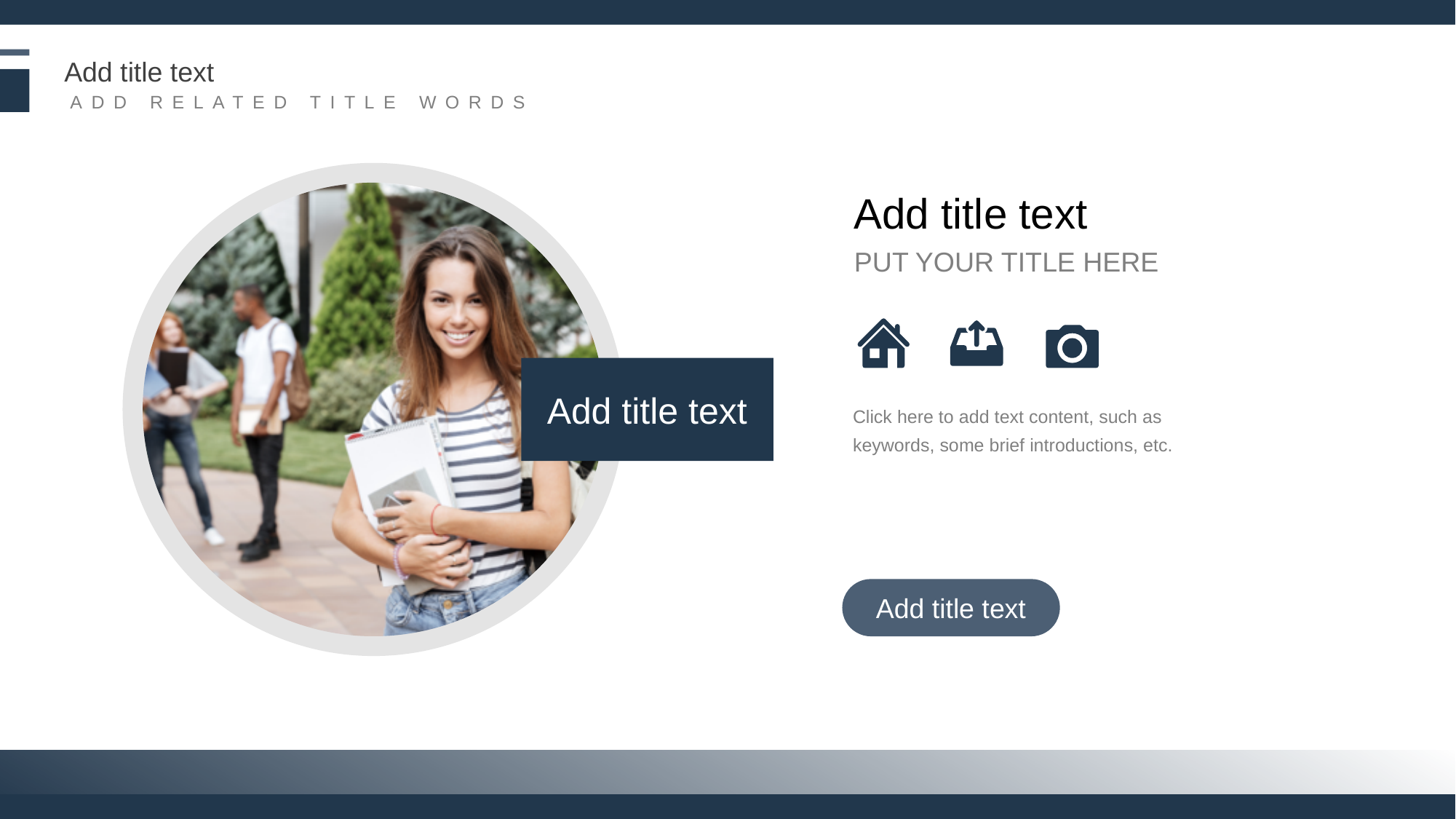

Add title text

ADD RELATED TITLE WORDS

Add title text
PUT YOUR TITLE HERE

Add title text
Click here to add text content, such as keywords, some brief introductions, etc.
Add title text